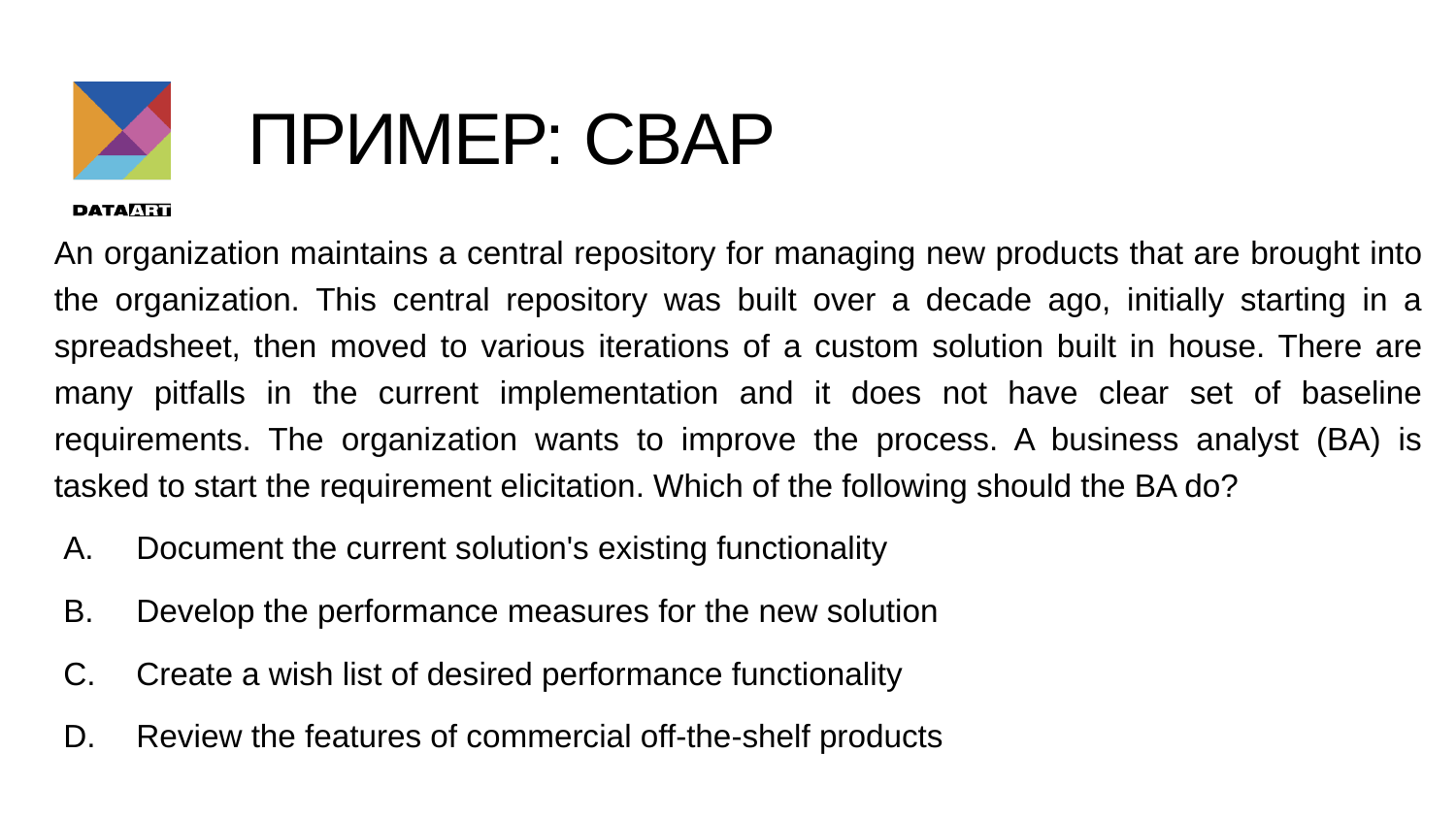

Пример: CBAP

An organization maintains a central repository for managing new products that are brought into the organization. This central repository was built over a decade ago, initially starting in a spreadsheet, then moved to various iterations of a custom solution built in house. There are many pitfalls in the current implementation and it does not have clear set of baseline requirements. The organization wants to improve the process. A business analyst (BA) is tasked to start the requirement elicitation. Which of the following should the BA do?
Document the current solution's existing functionality
Develop the performance measures for the new solution
Create a wish list of desired performance functionality
Review the features of commercial off-the-shelf products